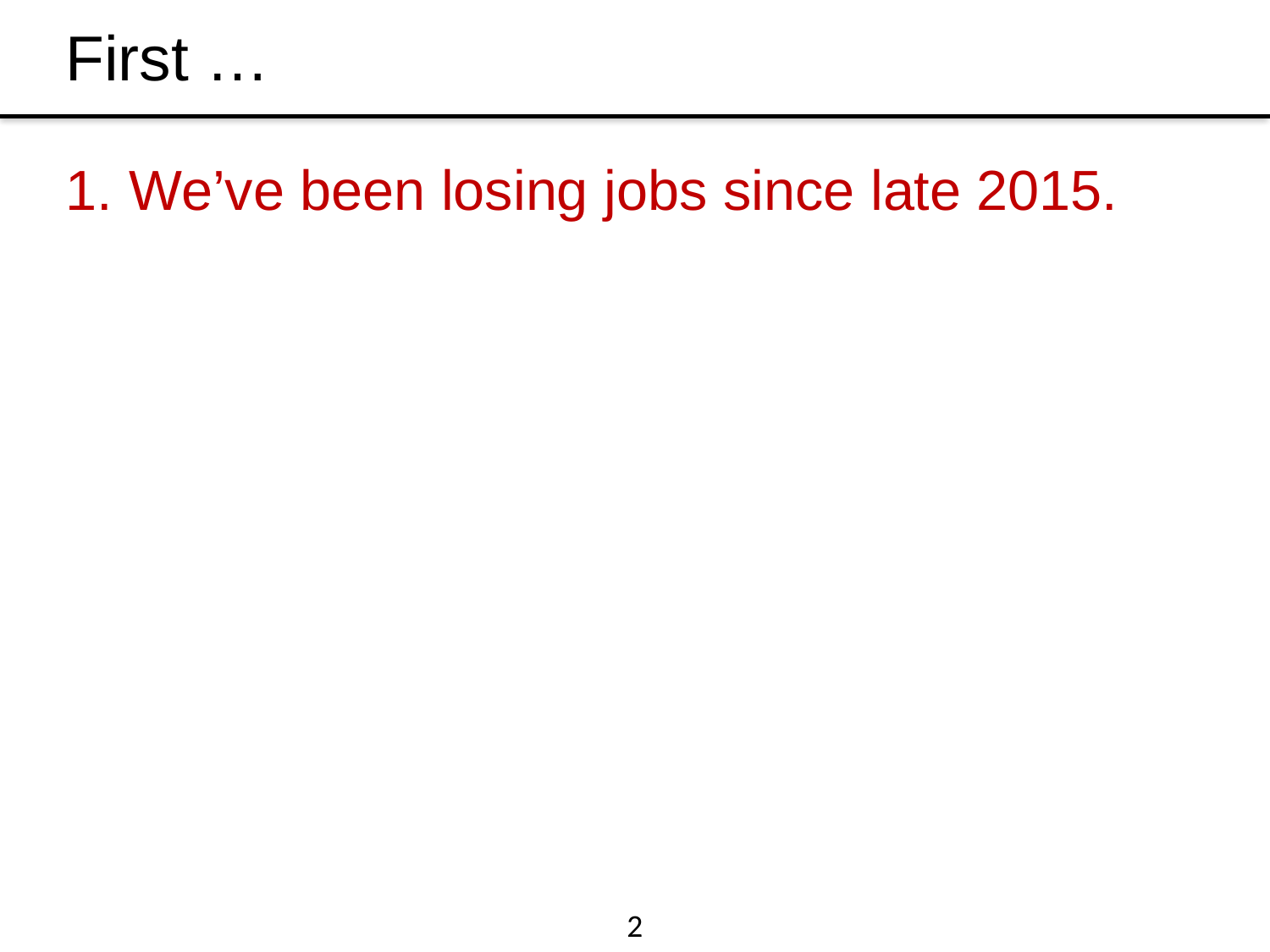

First … (and some related questions):

We’ve been losing jobs since late 2015. (What would put growth at risk?)
What ways?)

2